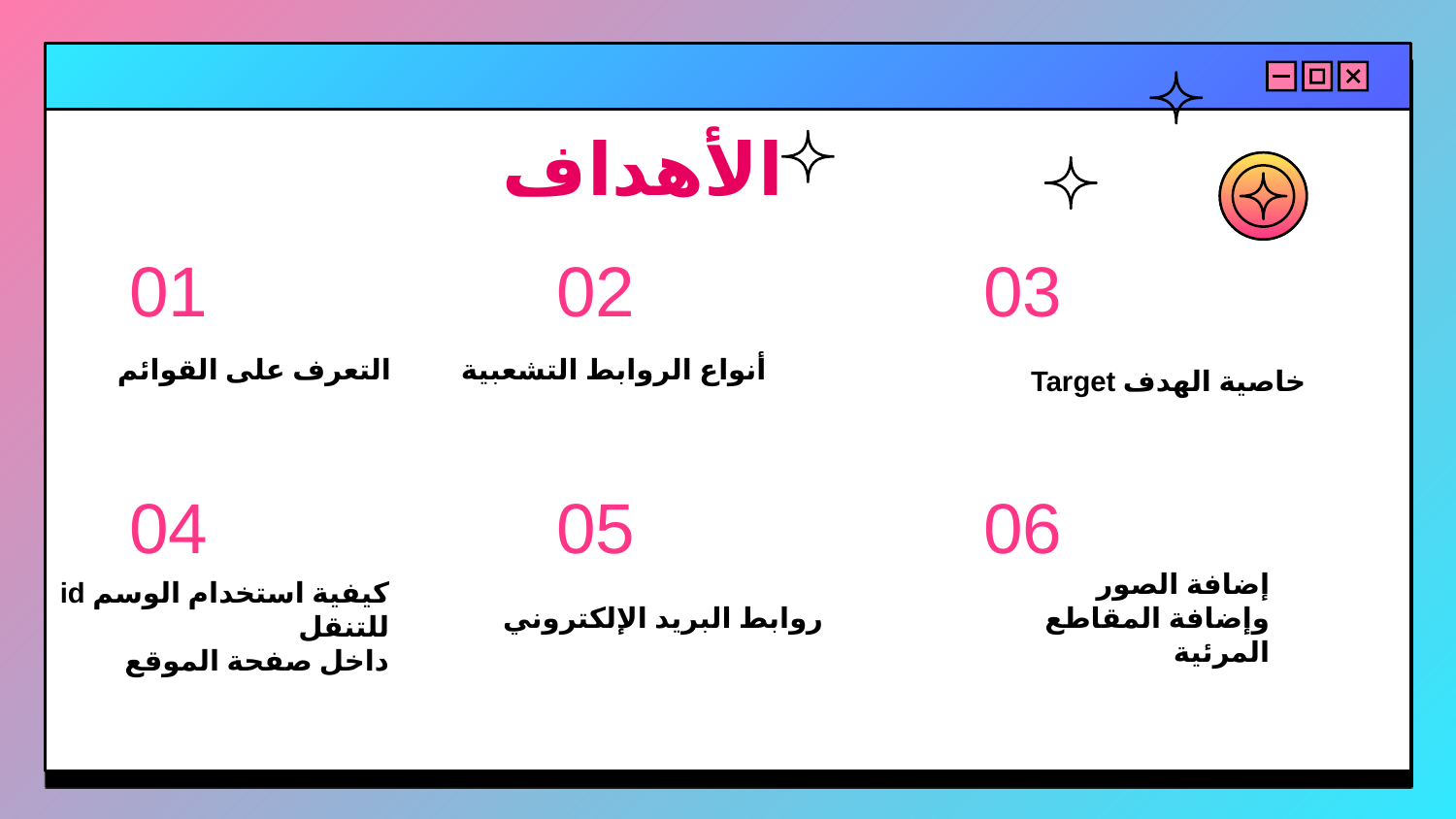

الأهداف
01
02
03
التعرف على القوائم
أنواع الروابط التشعبية
خاصية الهدف Target
04
05
06
روابط البريد الإلكتروني
إضافة الصور
وإضافة المقاطع المرئية
كيفية استخدام الوسم id للتنقل
داخل صفحة الموقع